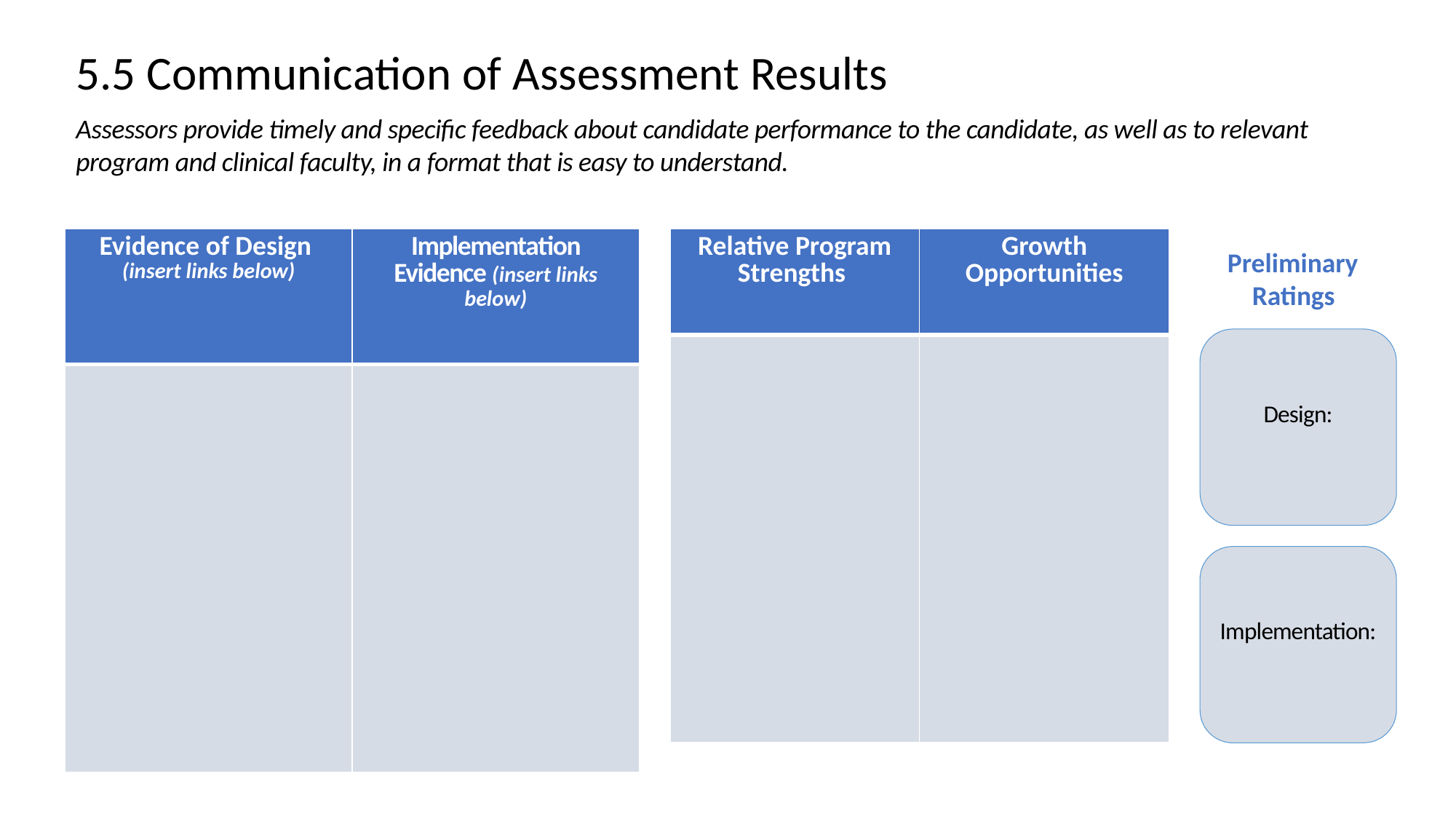

# 5.5 Communication of Assessment Results
Assessors provide timely and specific feedback about candidate performance to the candidate, as well as to relevant program and clinical faculty, in a format that is easy to understand.
| Evidence of Design (insert links below) | Implementation Evidence (insert links below) |
| --- | --- |
|  |  |
| Relative Program Strengths | Growth Opportunities |
| --- | --- |
|  |  |
     Preliminary
         Ratings
Design:

Implementation: